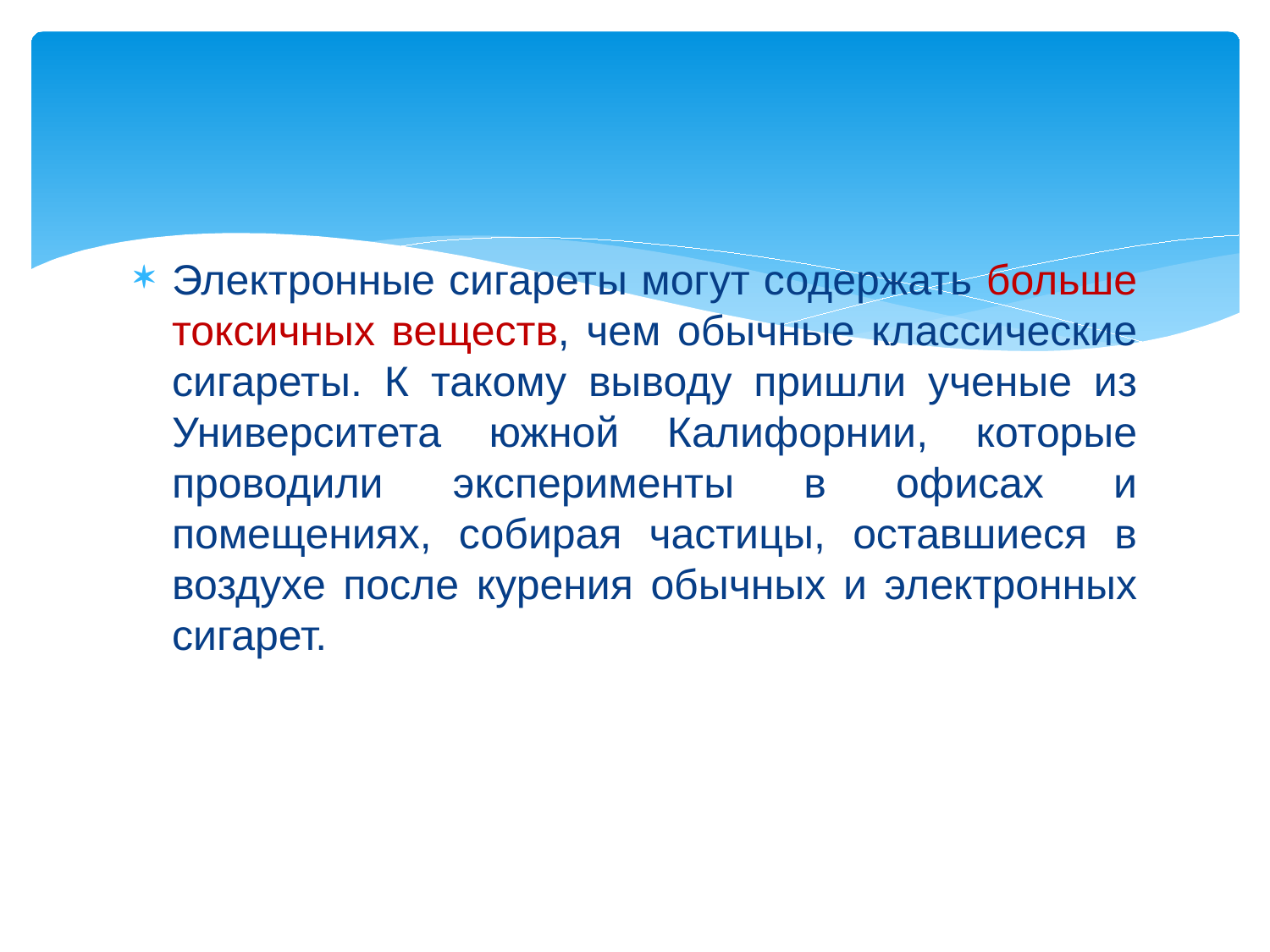

Электронные сигареты могут содержать больше токсичных веществ, чем обычные классические сигареты. К такому выводу пришли ученые из Университета южной Калифорнии, которые проводили эксперименты в офисах и помещениях, собирая частицы, оставшиеся в воздухе после курения обычных и электронных сигарет.